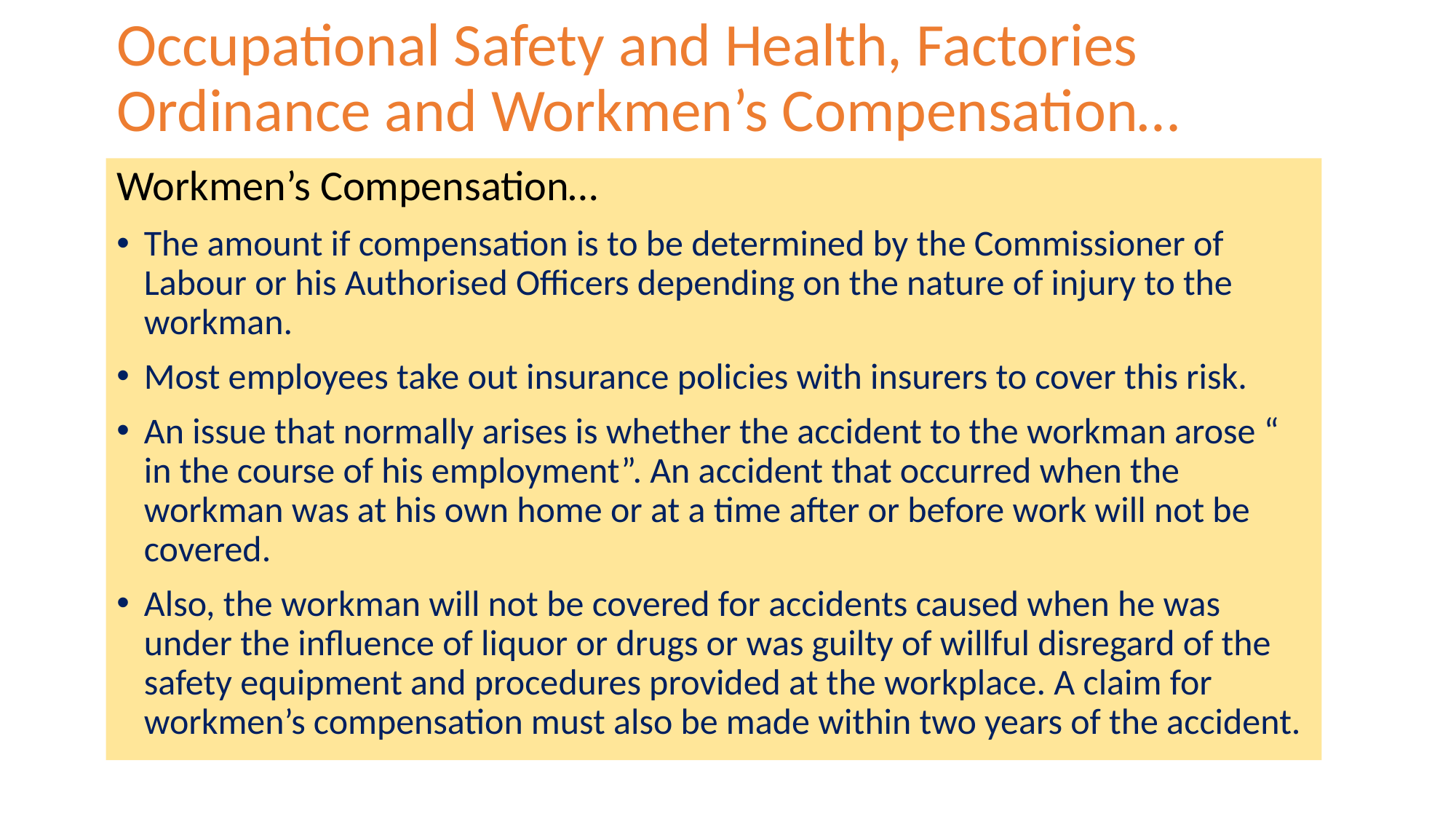

# Occupational Safety and Health, Factories Ordinance and Workmen’s Compensation…
Workmen’s Compensation…
The amount if compensation is to be determined by the Commissioner of Labour or his Authorised Officers depending on the nature of injury to the workman.
Most employees take out insurance policies with insurers to cover this risk.
An issue that normally arises is whether the accident to the workman arose “ in the course of his employment”. An accident that occurred when the workman was at his own home or at a time after or before work will not be covered.
Also, the workman will not be covered for accidents caused when he was under the influence of liquor or drugs or was guilty of willful disregard of the safety equipment and procedures provided at the workplace. A claim for workmen’s compensation must also be made within two years of the accident.